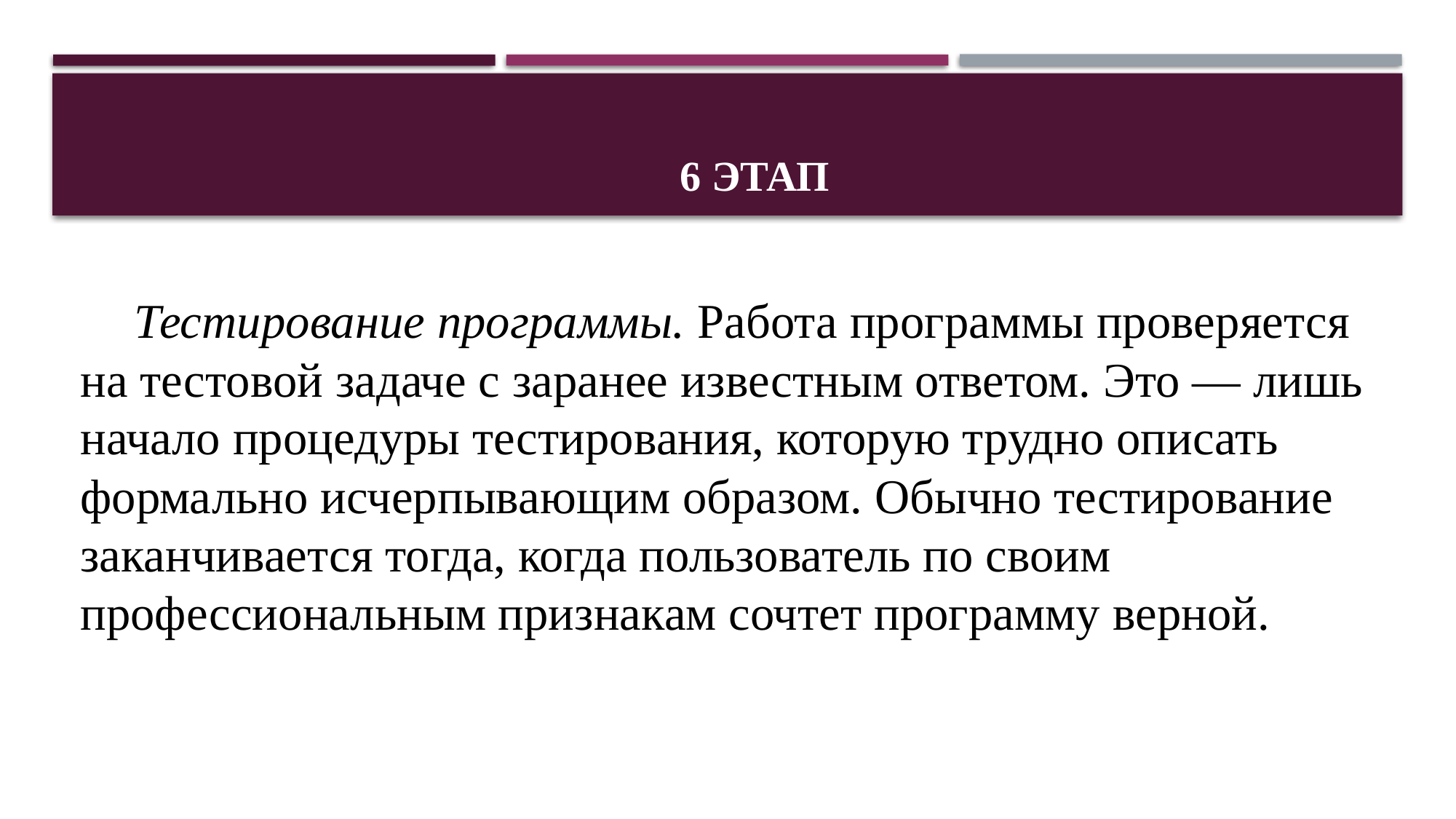

# 6 этап
Тестирование программы. Работа программы проверяется на тестовой задаче с заранее известным ответом. Это — лишь начало процедуры тестирования, которую трудно описать формально исчерпывающим образом. Обычно тестирование заканчивается тогда, когда пользователь по своим профессиональным признакам сочтет программу верной.